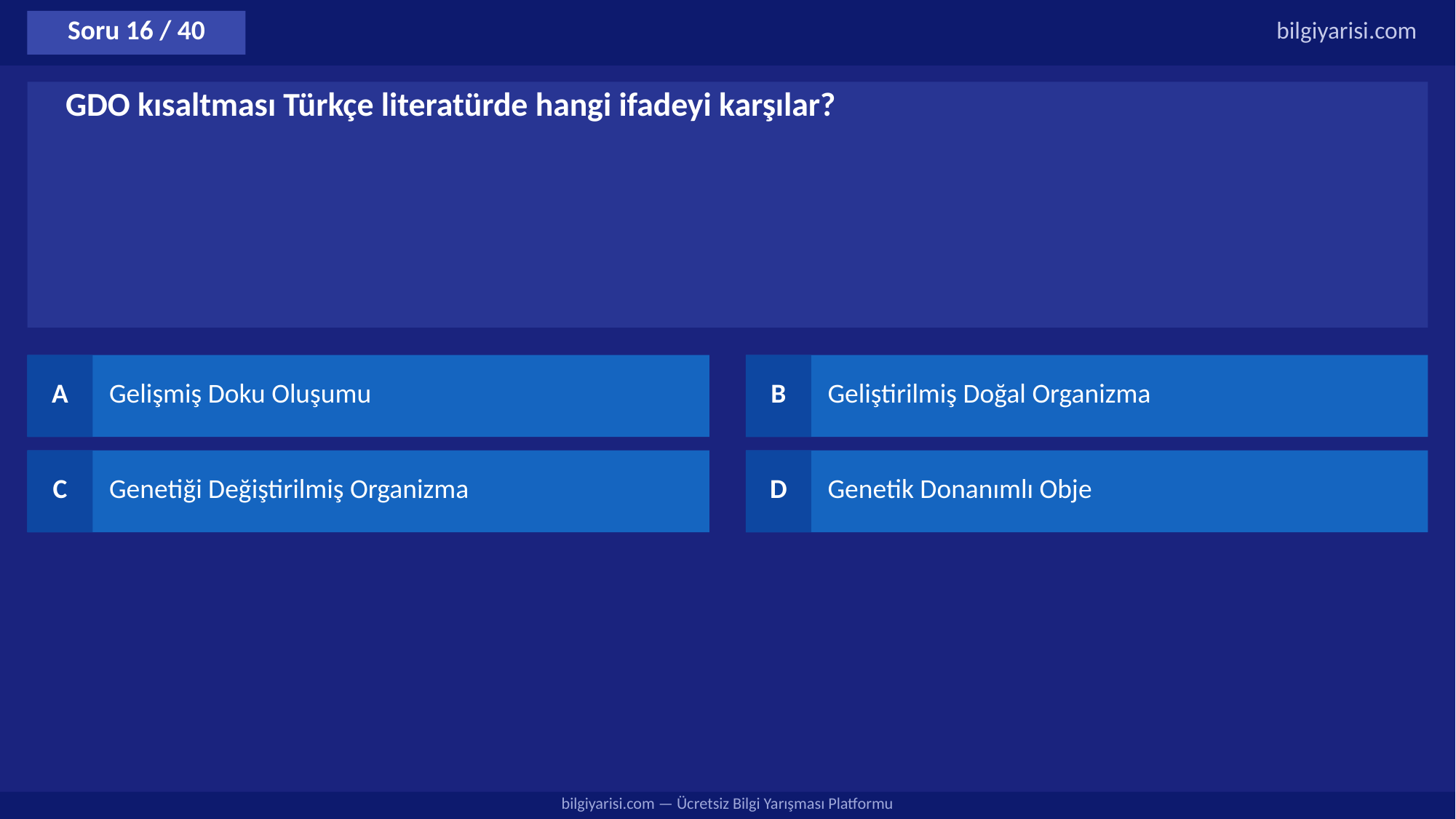

Soru 16 / 40
bilgiyarisi.com

GDO kısaltması Türkçe literatürde hangi ifadeyi karşılar?

A
Gelişmiş Doku Oluşumu

B
Geliştirilmiş Doğal Organizma

C
Genetiği Değiştirilmiş Organizma

D
Genetik Donanımlı Obje
bilgiyarisi.com — Ücretsiz Bilgi Yarışması Platformu